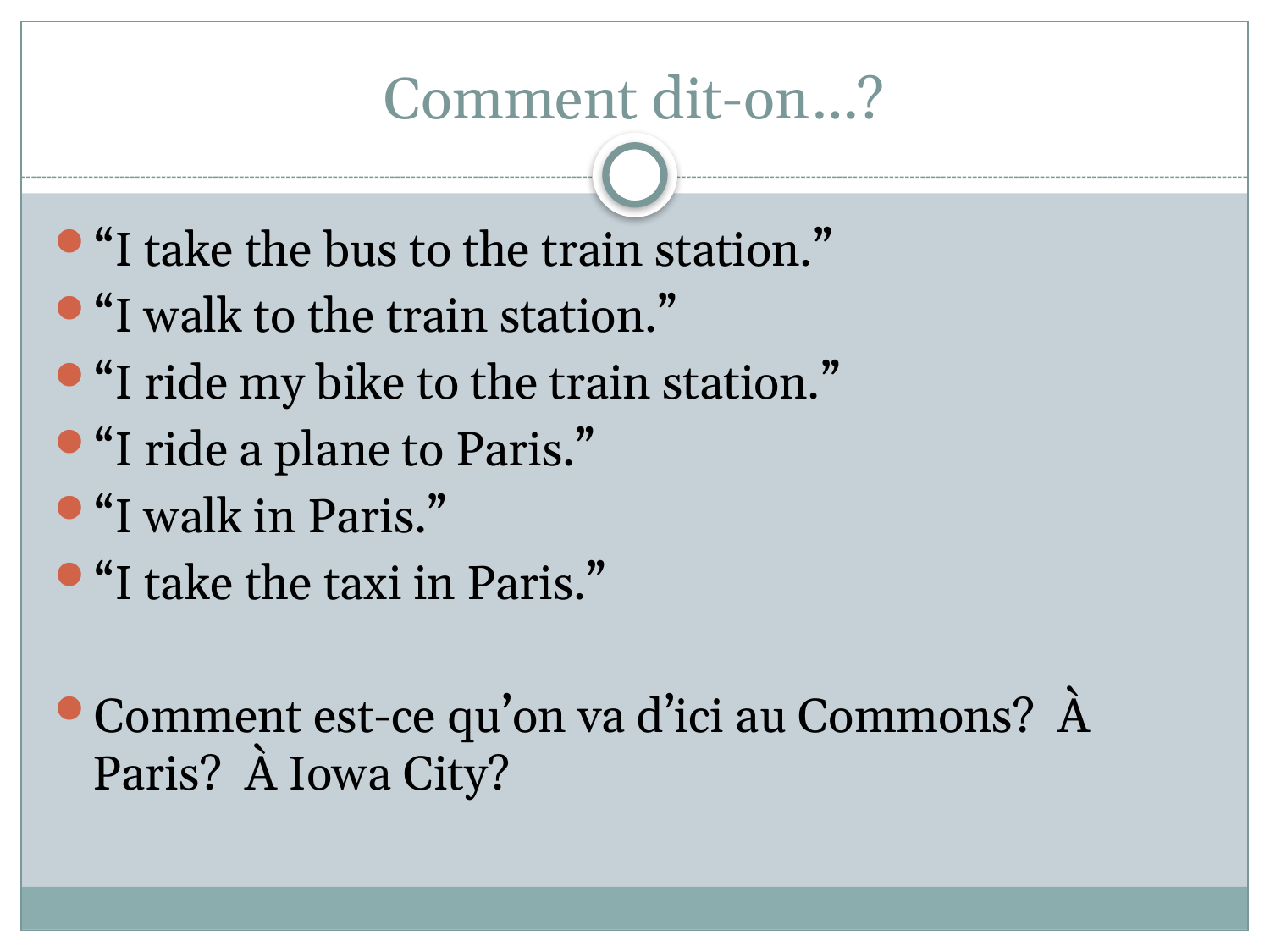

# Comment dit-on…?
“I take the bus to the train station.”
“I walk to the train station.”
“I ride my bike to the train station.”
“I ride a plane to Paris.”
“I walk in Paris.”
“I take the taxi in Paris.”

Comment est-ce qu’on va d’ici au Commons?  À Paris?  À Iowa City?